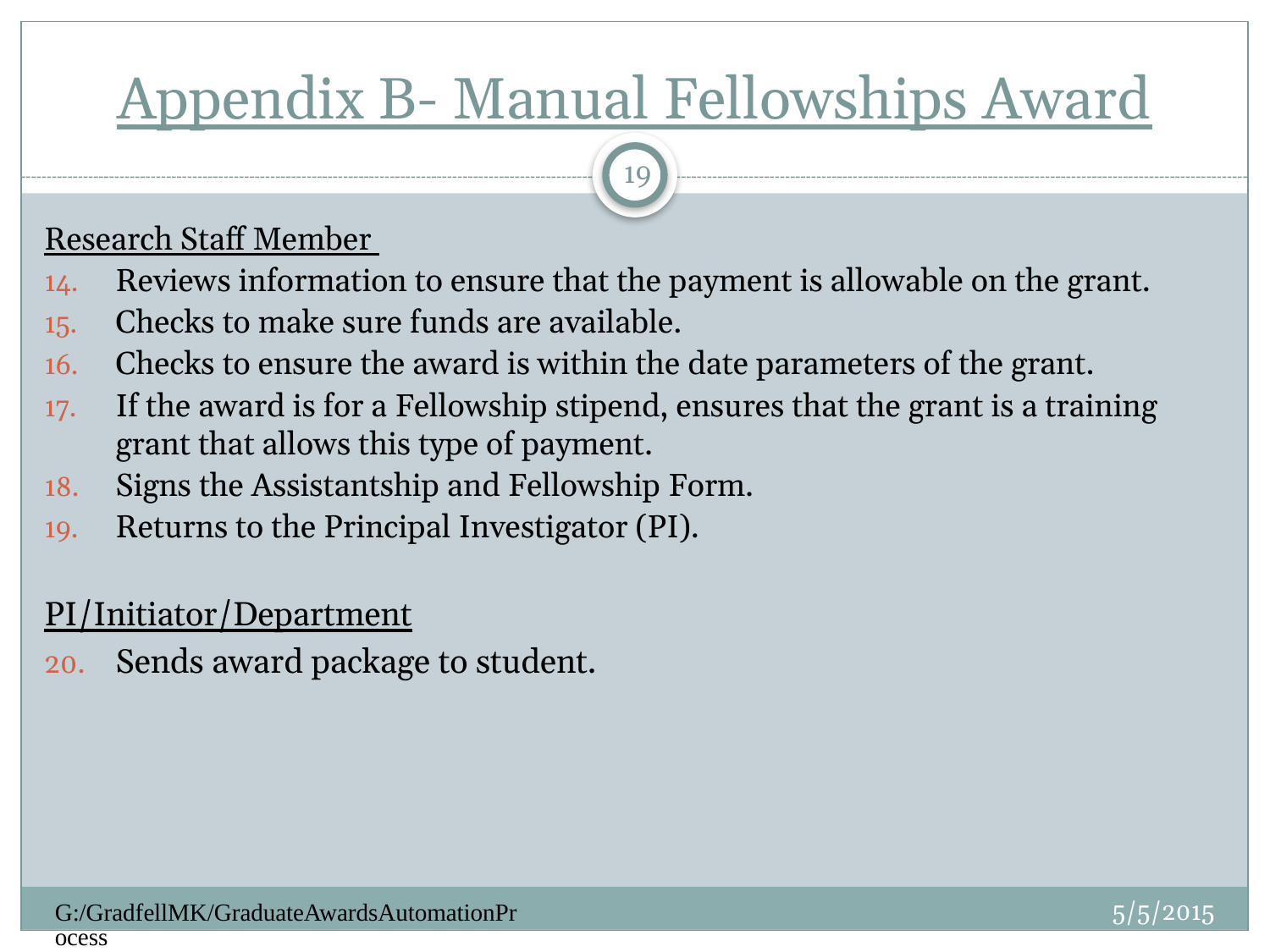

# Appendix B- Manual Fellowships Award
19
Research Staff Member
Reviews information to ensure that the payment is allowable on the grant.
Checks to make sure funds are available.
Checks to ensure the award is within the date parameters of the grant.
If the award is for a Fellowship stipend, ensures that the grant is a training grant that allows this type of payment.
Signs the Assistantship and Fellowship Form.
Returns to the Principal Investigator (PI).

PI/Initiator/Department
Sends award package to student.
5/5/2015
G:/GradfellMK/GraduateAwardsAutomationProcess